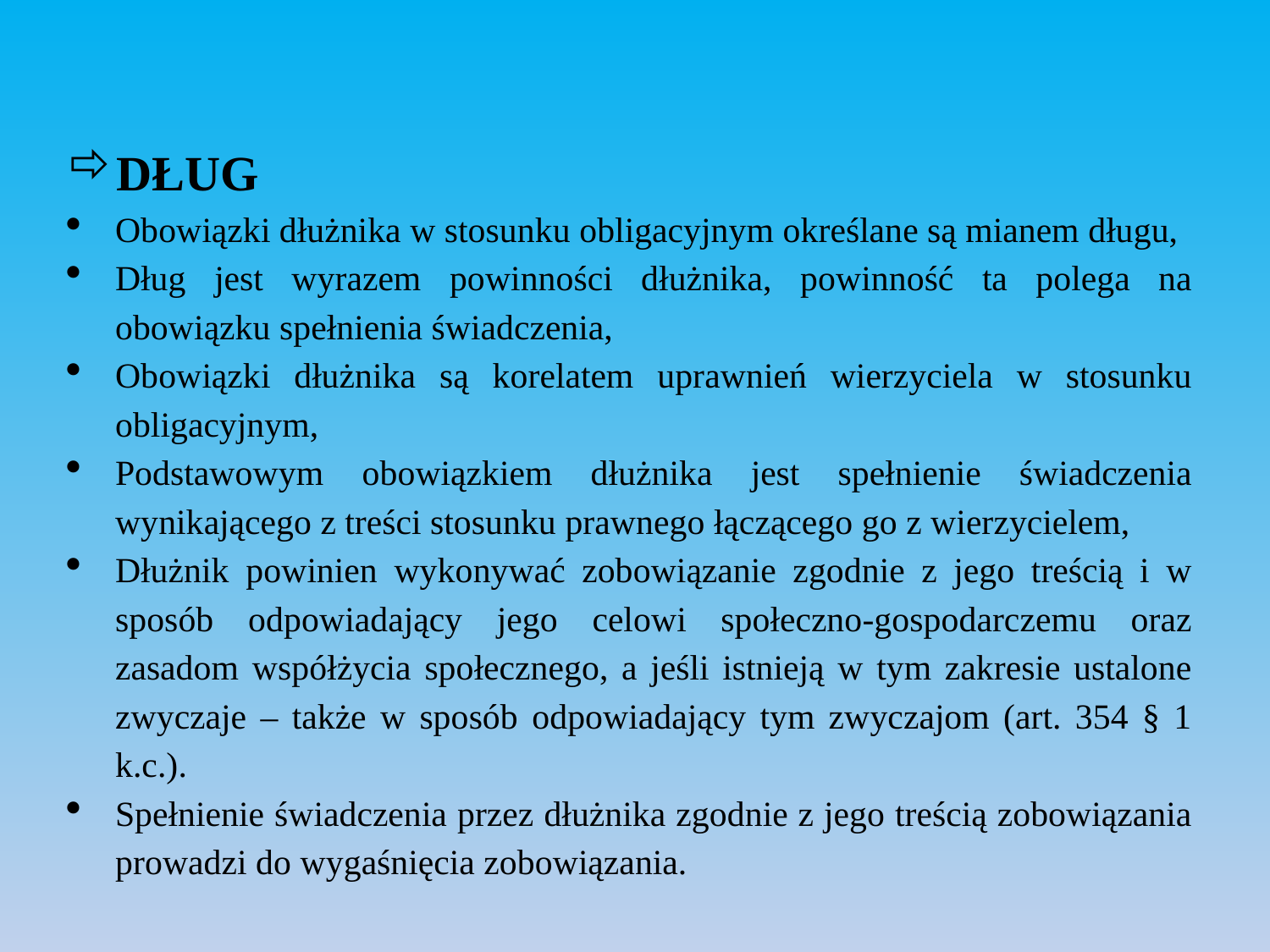

DŁUG
Obowiązki dłużnika w stosunku obligacyjnym określane są mianem długu,
Dług jest wyrazem powinności dłużnika, powinność ta polega na obowiązku spełnienia świadczenia,
Obowiązki dłużnika są korelatem uprawnień wierzyciela w stosunku obligacyjnym,
Podstawowym obowiązkiem dłużnika jest spełnienie świadczenia wynikającego z treści stosunku prawnego łączącego go z wierzycielem,
Dłużnik powinien wykonywać zobowiązanie zgodnie z jego treścią i w sposób odpowiadający jego celowi społeczno-gospodarczemu oraz zasadom współżycia społecznego, a jeśli istnieją w tym zakresie ustalone zwyczaje – także w sposób odpowiadający tym zwyczajom (art. 354 § 1 k.c.).
Spełnienie świadczenia przez dłużnika zgodnie z jego treścią zobowiązania prowadzi do wygaśnięcia zobowiązania.